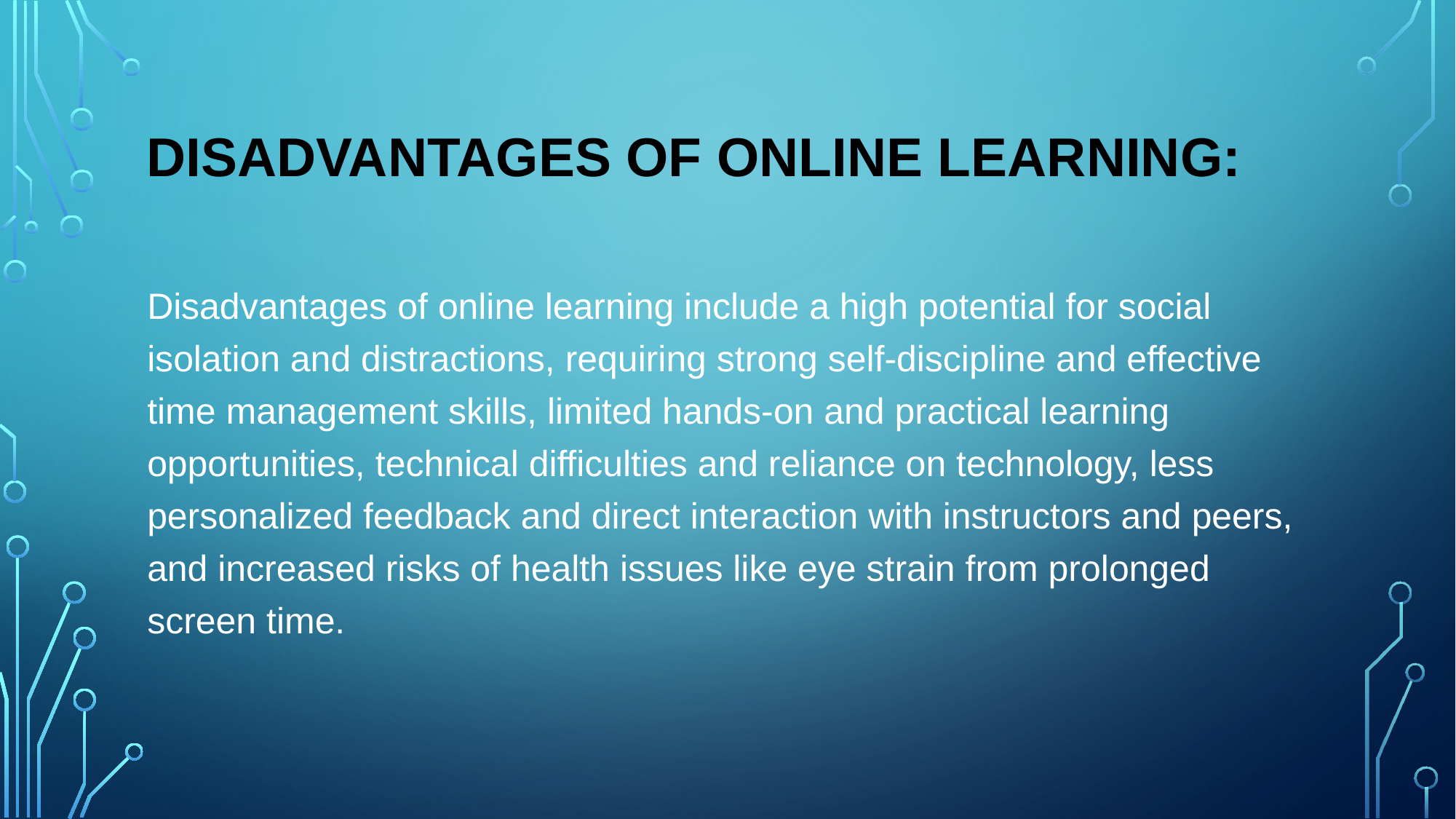

# DisADVANTAGES OF ONLINE LEARNING:
Disadvantages of online learning include a high potential for social isolation and distractions, requiring strong self-discipline and effective time management skills, limited hands-on and practical learning opportunities, technical difficulties and reliance on technology, less personalized feedback and direct interaction with instructors and peers, and increased risks of health issues like eye strain from prolonged screen time.